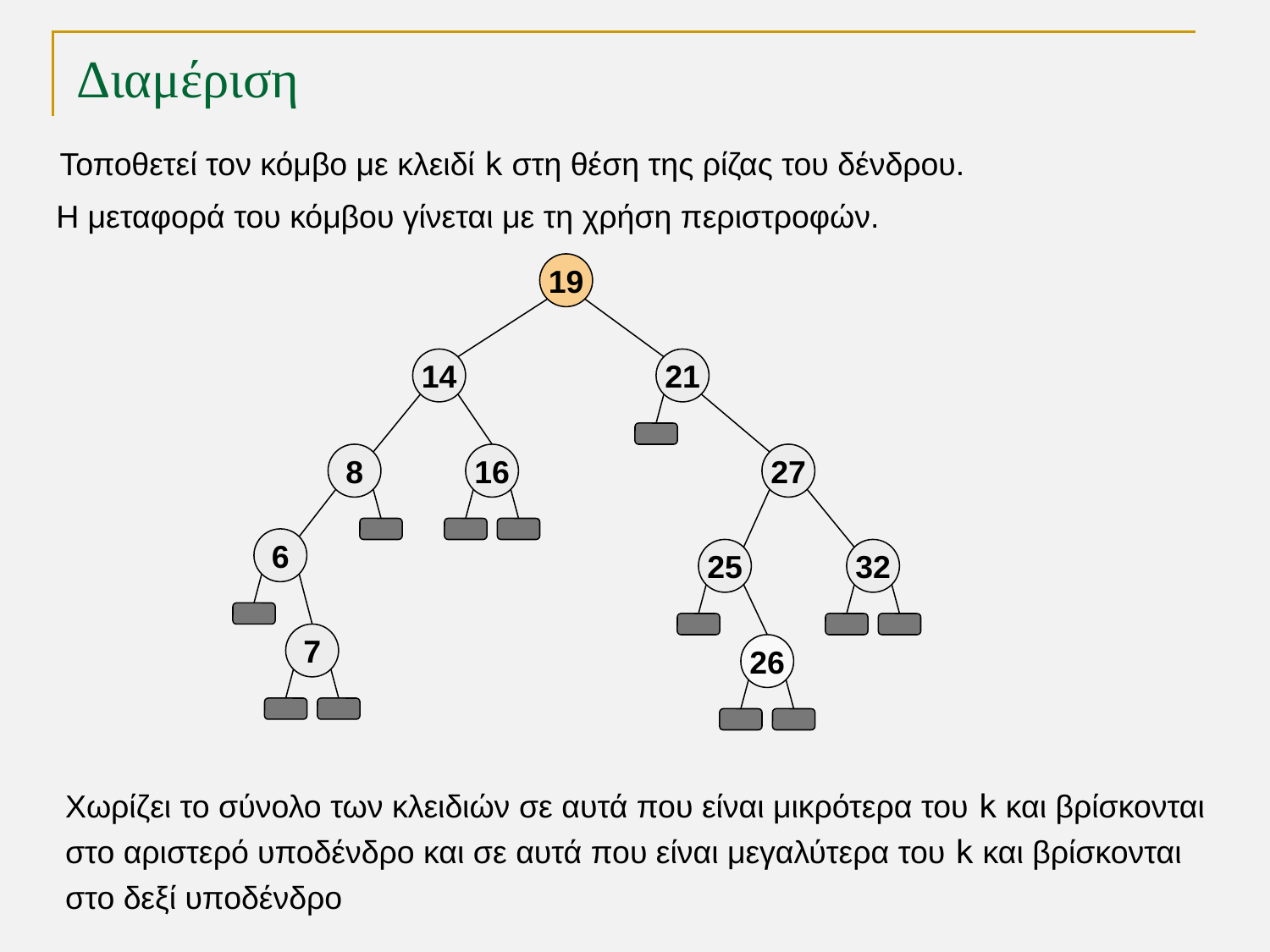

# Διαμέριση
Τοποθετεί τον κόμβο με κλειδί k στη θέση της ρίζας του δένδρου.
Η μεταφορά του κόμβου γίνεται με τη χρήση περιστροφών.
19
14
21

8
16
27

6
25
32

7
26

Χωρίζει το σύνολο των κλειδιών σε αυτά που είναι μικρότερα του k και βρίσκονται στο αριστερό υποδένδρο και σε αυτά που είναι μεγαλύτερα του k και βρίσκονται στο δεξί υποδένδρο

TexPoint fonts used in EMF.
Read the TexPoint manual before you delete this box.: AAAAA